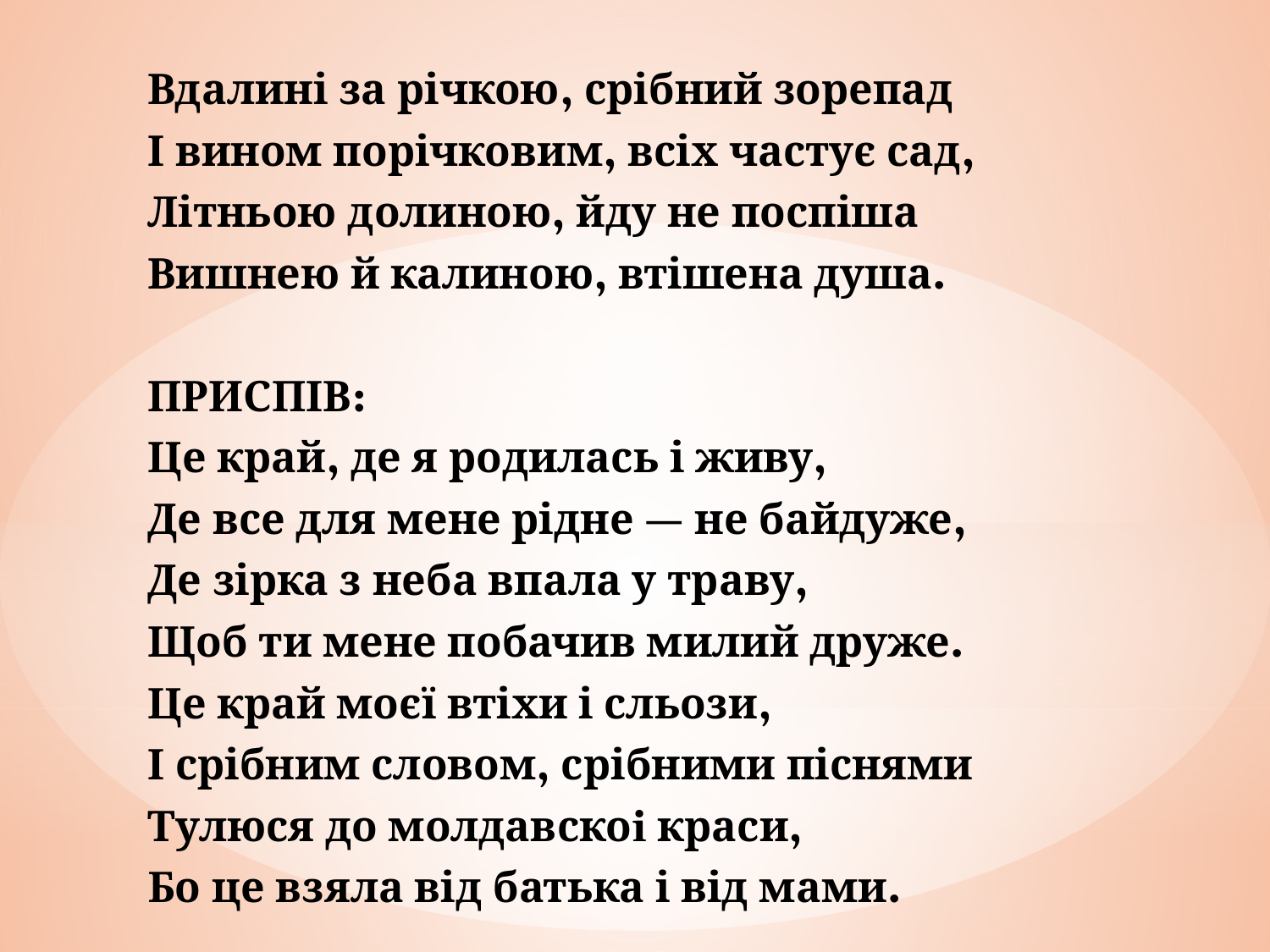

Вдалині за річкою, срібний зорепад
І вином порічковим, всіх частує сад,
Літньою долиною, йду не поспіша
Вишнею й калиною, втішена душа.

ПРИСПІВ:
Це край, де я родилась і живу,
Де все для мене рідне — не байдуже,
Де зірка з неба впала у траву,
Щоб ти мене побачив милий друже.
Це край моєї втіхи і сльози,
І срібним словом, срібними піснями
Тулюся до молдавскоi краси,
Бо це взяла від батька і від мами.